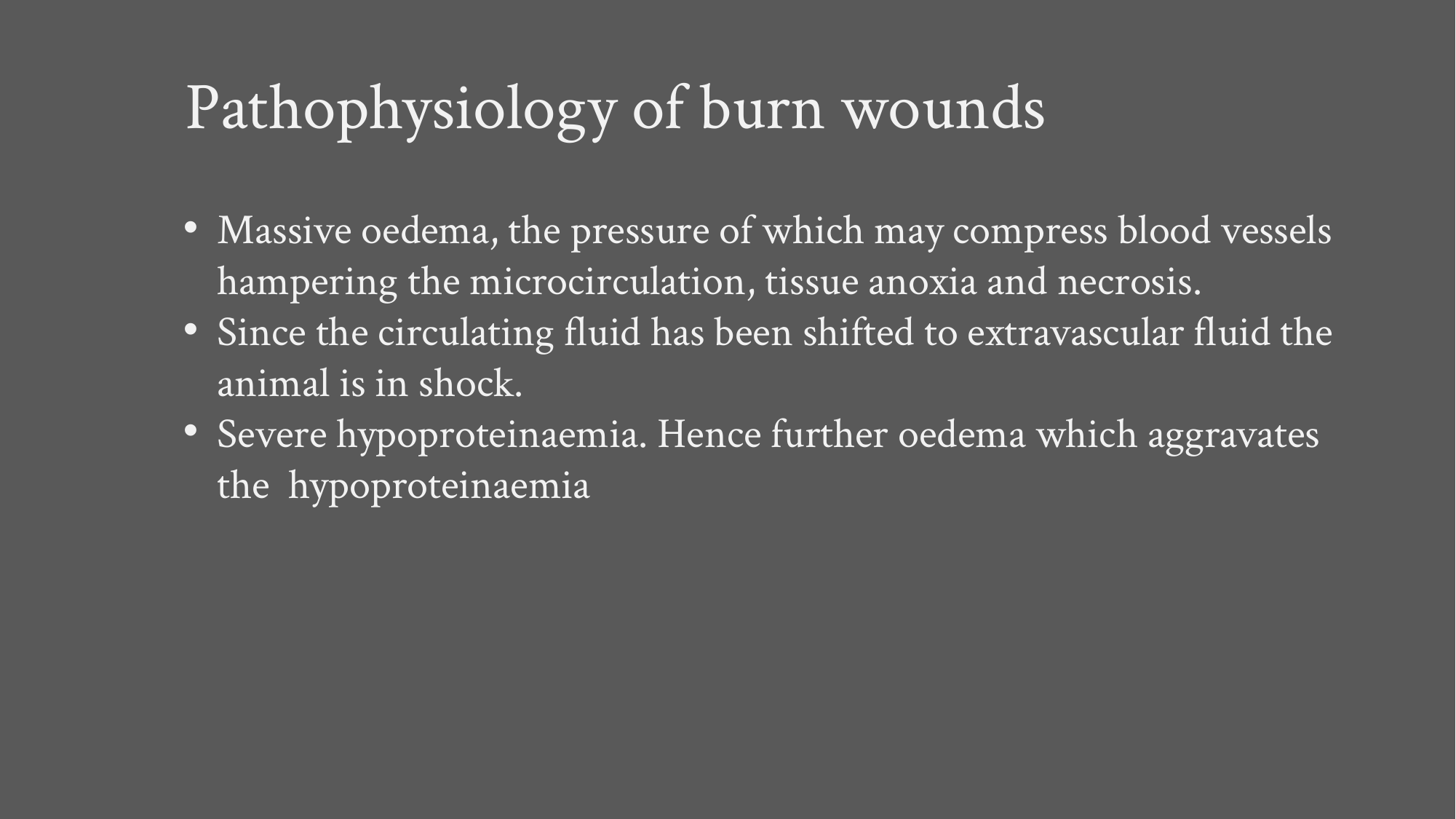

Pathophysiology of burn wounds
Massive oedema, the pressure of which may compress blood vessels hampering the microcirculation, tissue anoxia and necrosis.
Since the circulating fluid has been shifted to extravascular fluid the animal is in shock.
Severe hypoproteinaemia. Hence further oedema which aggravates the  hypoproteinaemia